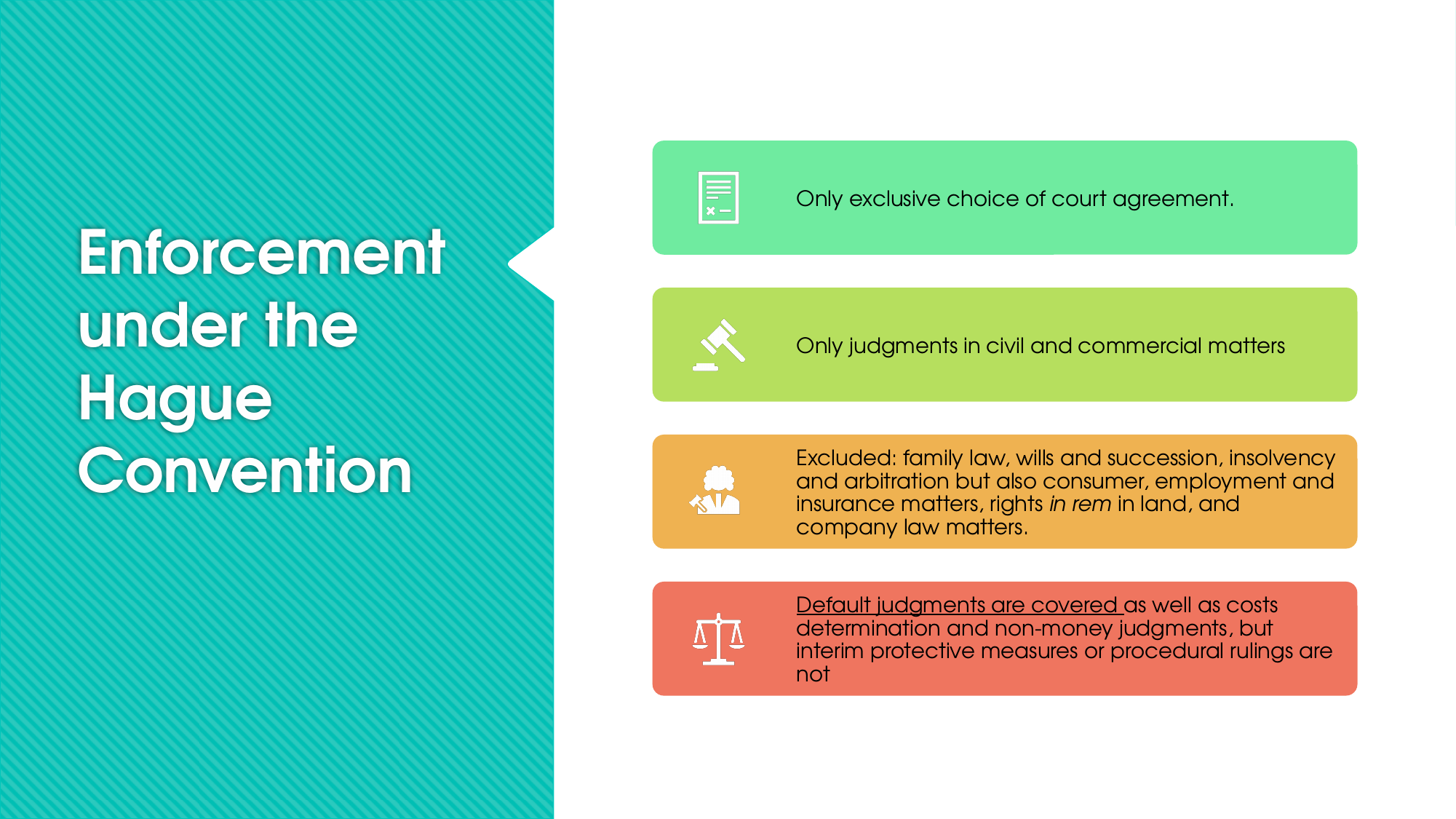

Only exclusive choice of court agreement.
Only judgments in civil and commercial matters
Excluded: family law, wills and succession, insolvency and arbitration but also consumer, employment and insurance matters, rights in rem in land, and company law matters.
Default judgments are covered as well as costs determination and non-money judgments, but interim protective measures or procedural rulings are not
# Enforcement under the Hague Convention